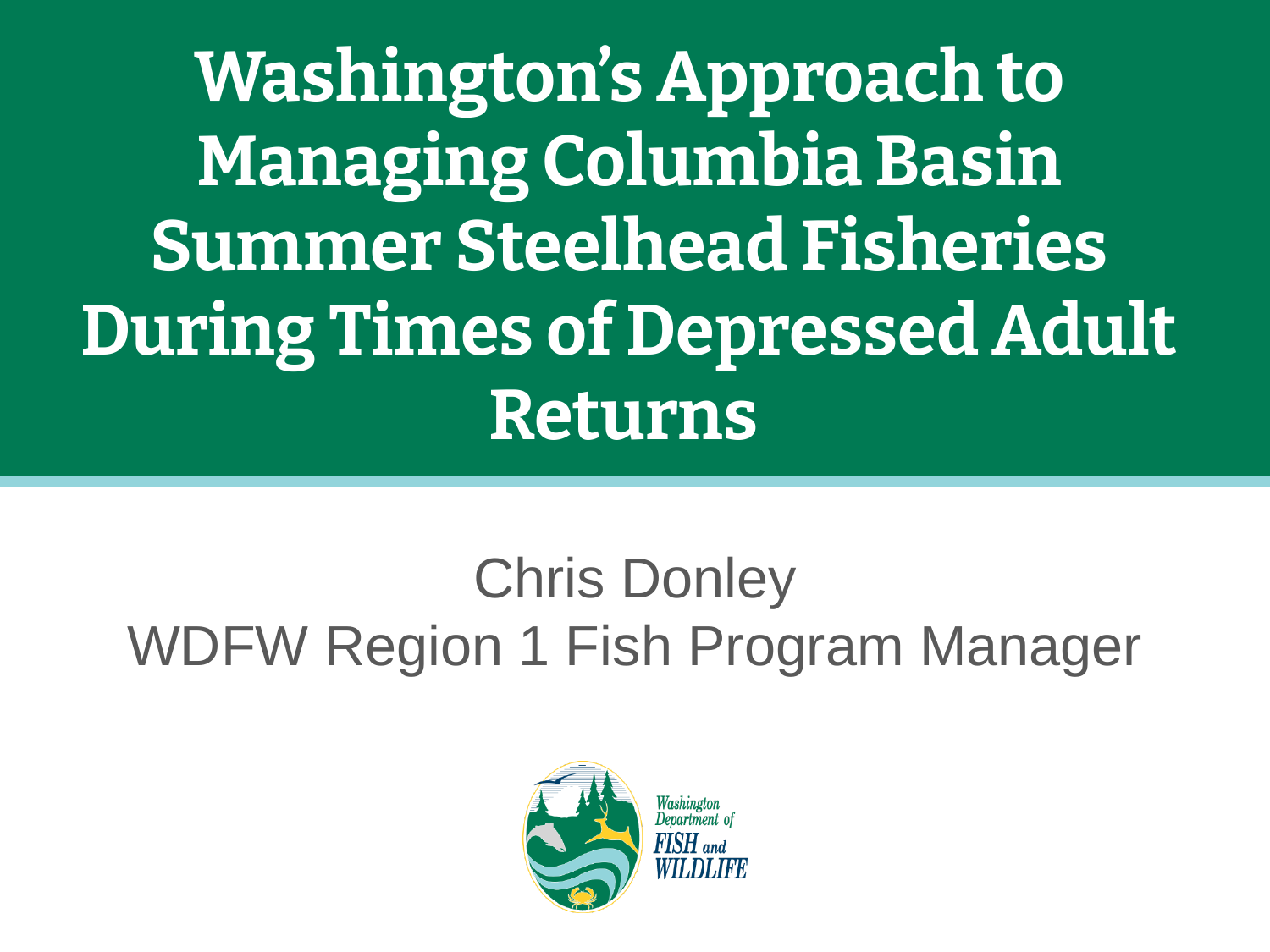

# Washington’s Approach to Managing Columbia Basin Summer Steelhead Fisheries During Times of Depressed Adult Returns
Chris Donley
WDFW Region 1 Fish Program Manager